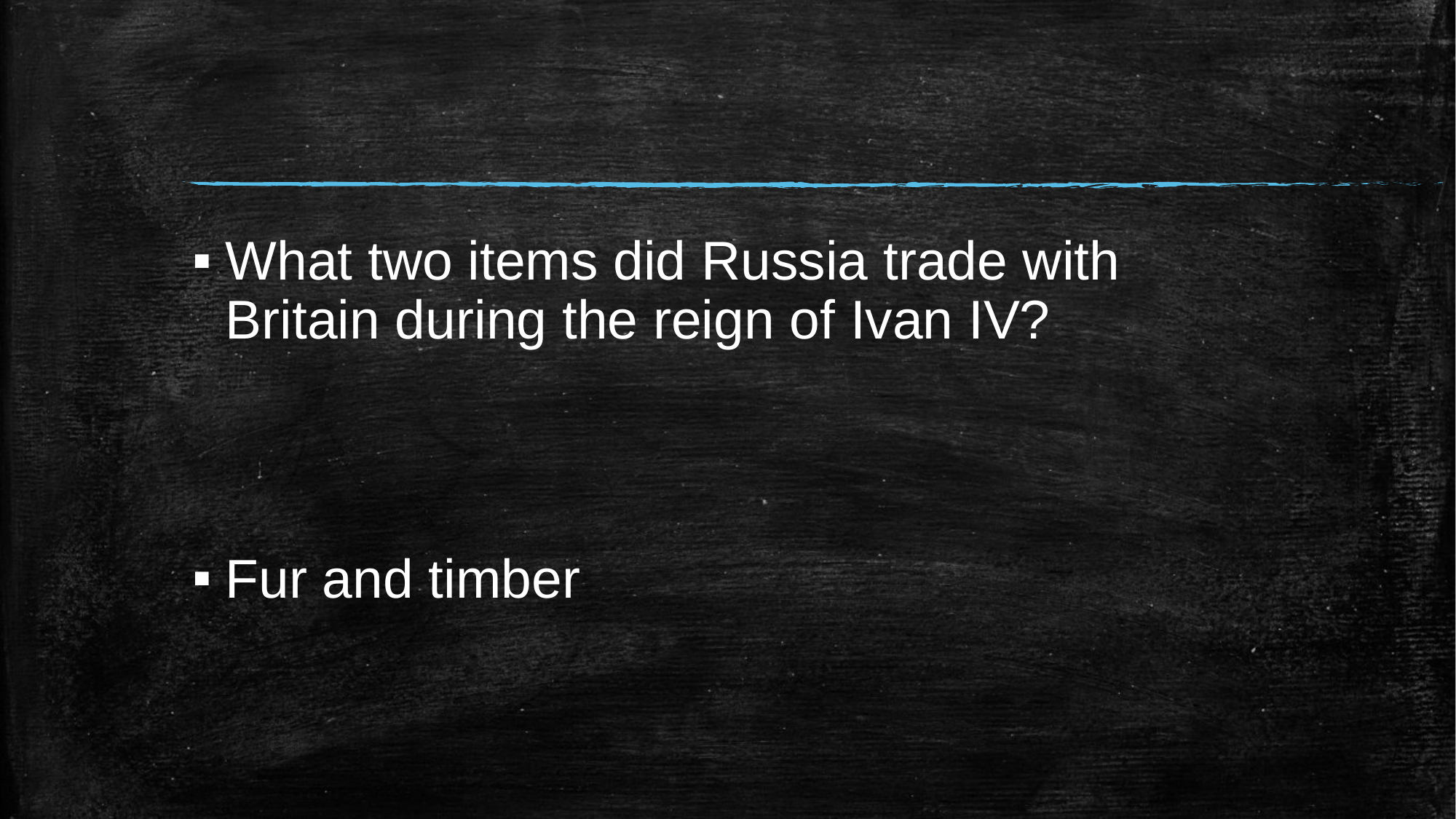

#
What two items did Russia trade with Britain during the reign of Ivan IV?

Fur and timber